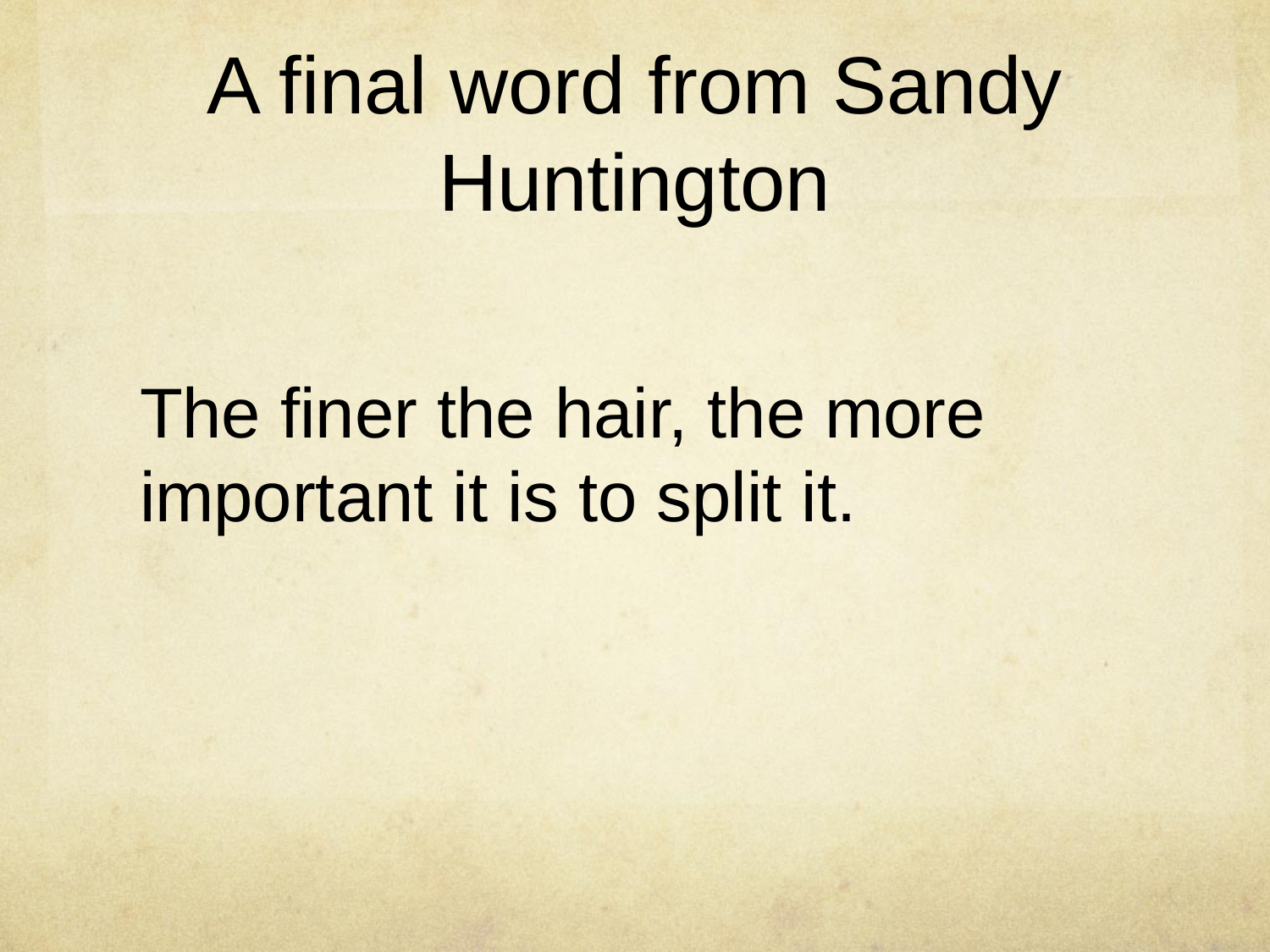

# A final word from Sandy Huntington

The finer the hair, the more important it is to split it.